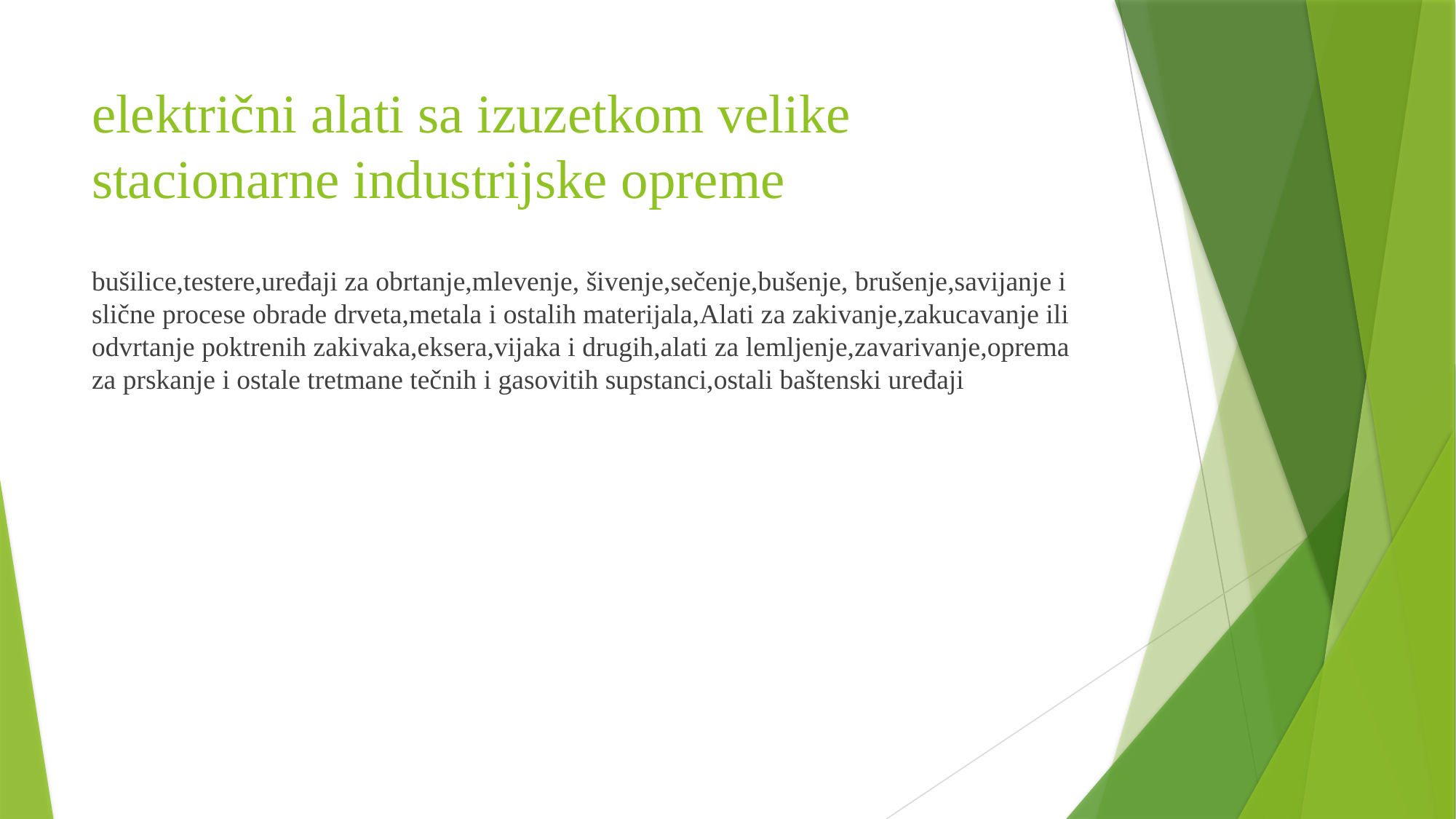

# električni alati sa izuzetkom velike stacionarne industrijske opreme
bušilice,testere,uređaji za obrtanje,mlevenje, šivenje,sečenje,bušenje, brušenje,savijanje i slične procese obrade drveta,metala i ostalih materijala,Alati za zakivanje,zakucavanje ili odvrtanje poktrenih zakivaka,eksera,vijaka i drugih,alati za lemljenje,zavarivanje,oprema za prskanje i ostale tretmane tečnih i gasovitih supstanci,ostali baštenski uređaji